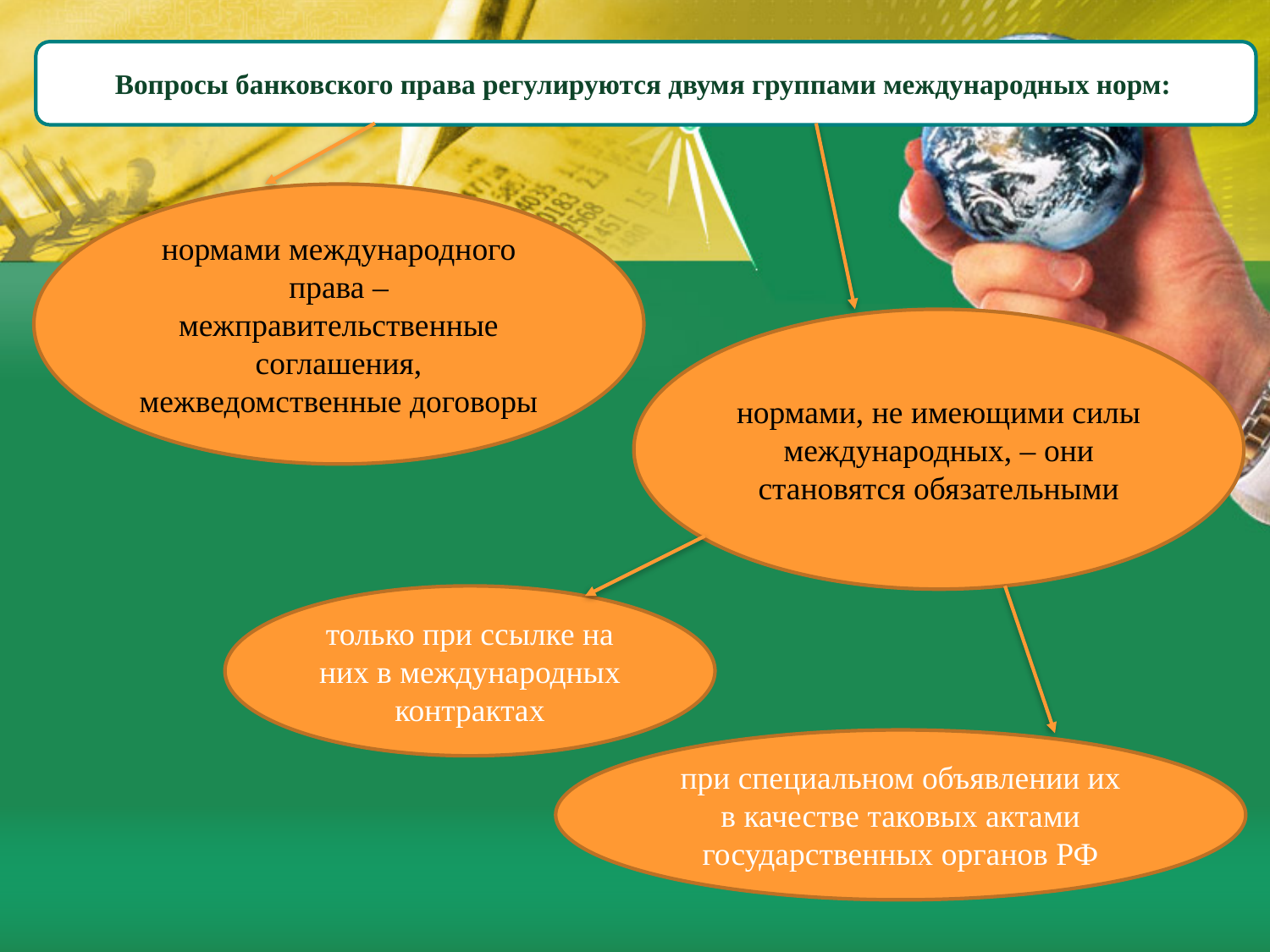

Вопросы банковского права регулируются двумя группами международных норм:
нормами международного права – межправительственные соглашения, межведомственные договоры
нормами, не имеющими силы международных, – они становятся обязательными
только при ссылке на них в международных контрактах
при специальном объявлении их в качестве таковых актами государственных органов РФ